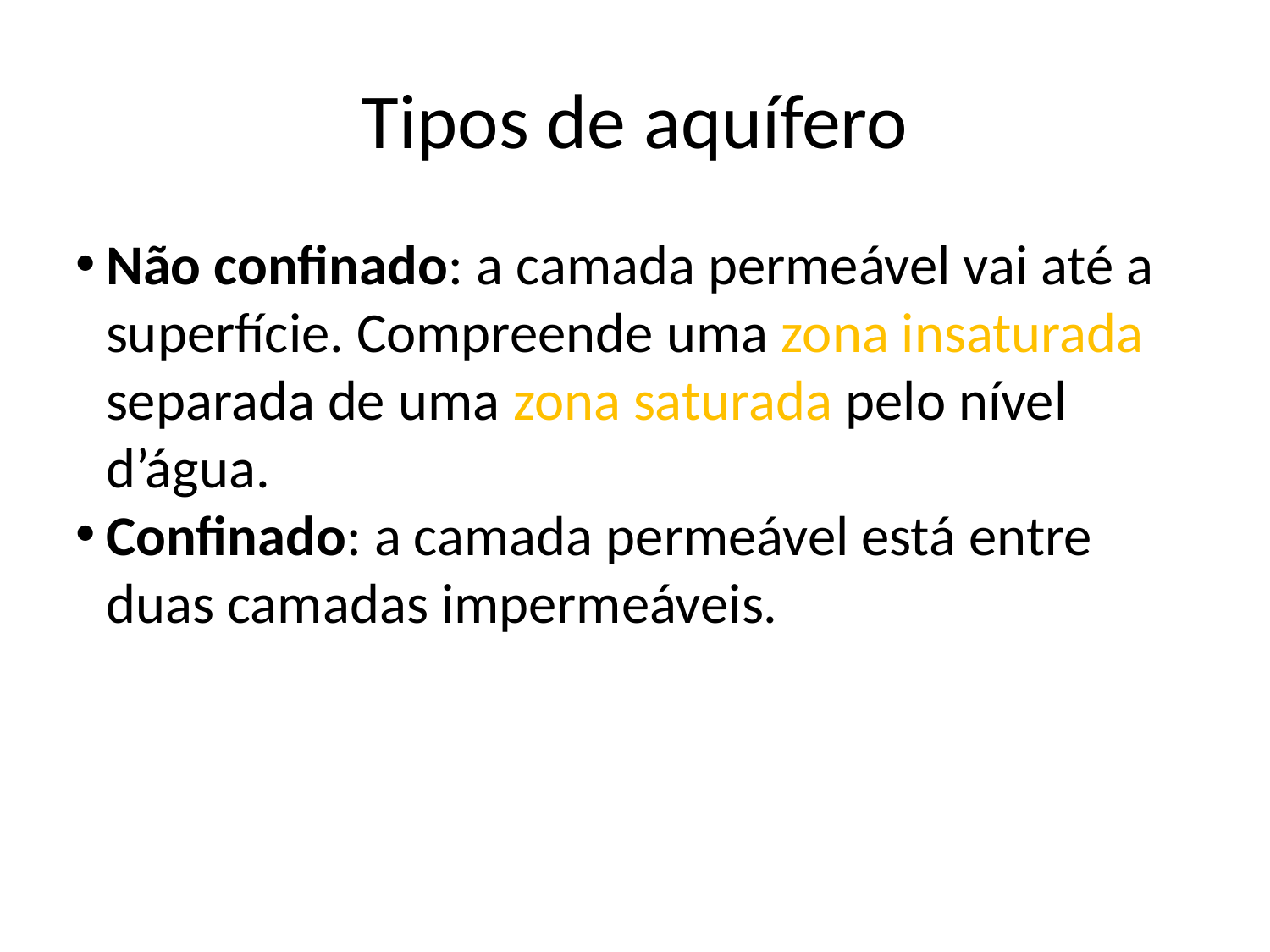

Tipos de aquífero
Não confinado: a camada permeável vai até a superfície. Compreende uma zona insaturada separada de uma zona saturada pelo nível d’água.
Confinado: a camada permeável está entre duas camadas impermeáveis.